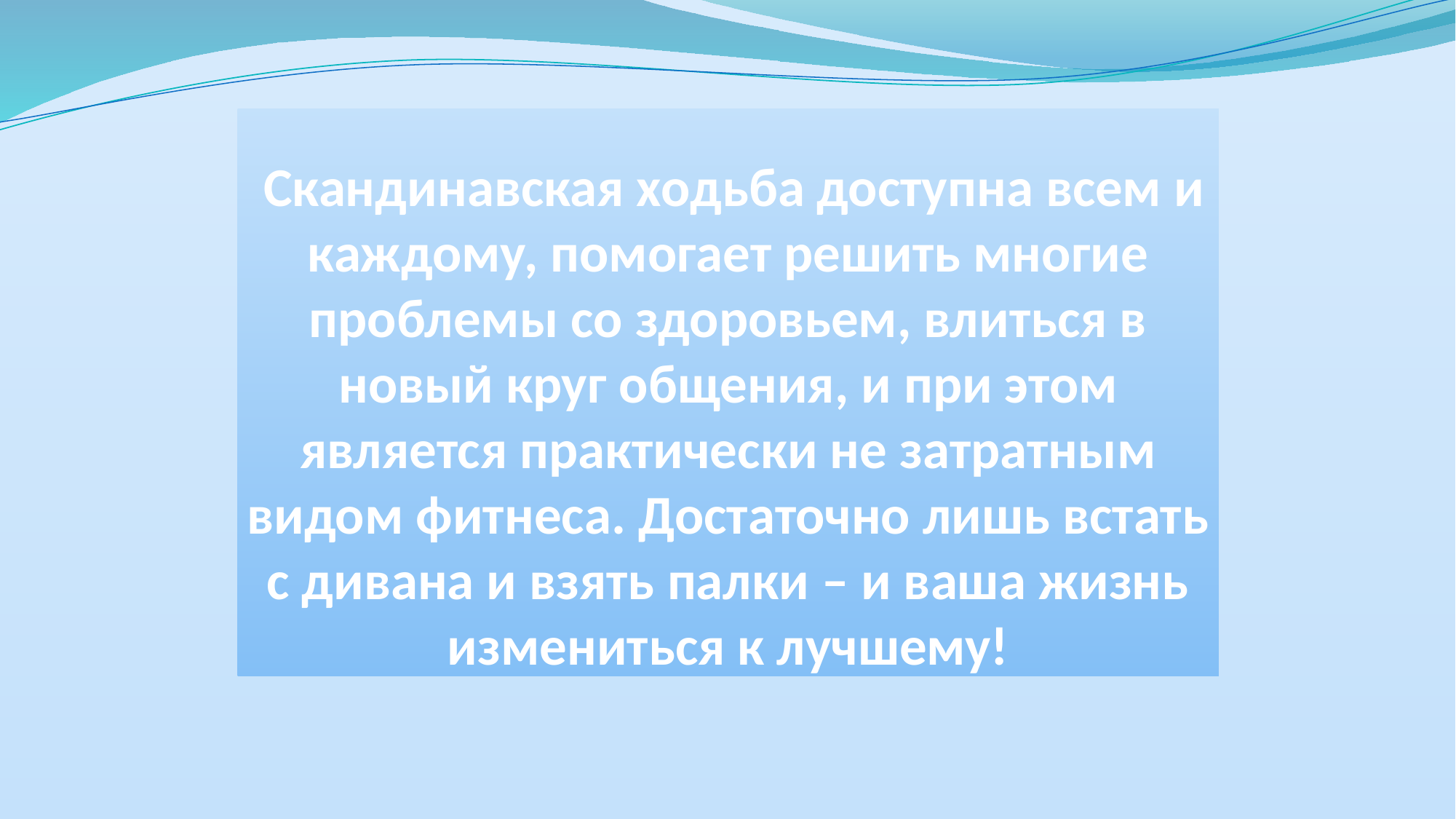

# Скандинавская ходьба доступна всем и каждому, помогает решить многие проблемы со здоровьем, влиться в новый круг общения, и при этом является практически не затратным видом фитнеса. Достаточно лишь встать с дивана и взять палки – и ваша жизнь измениться к лучшему!